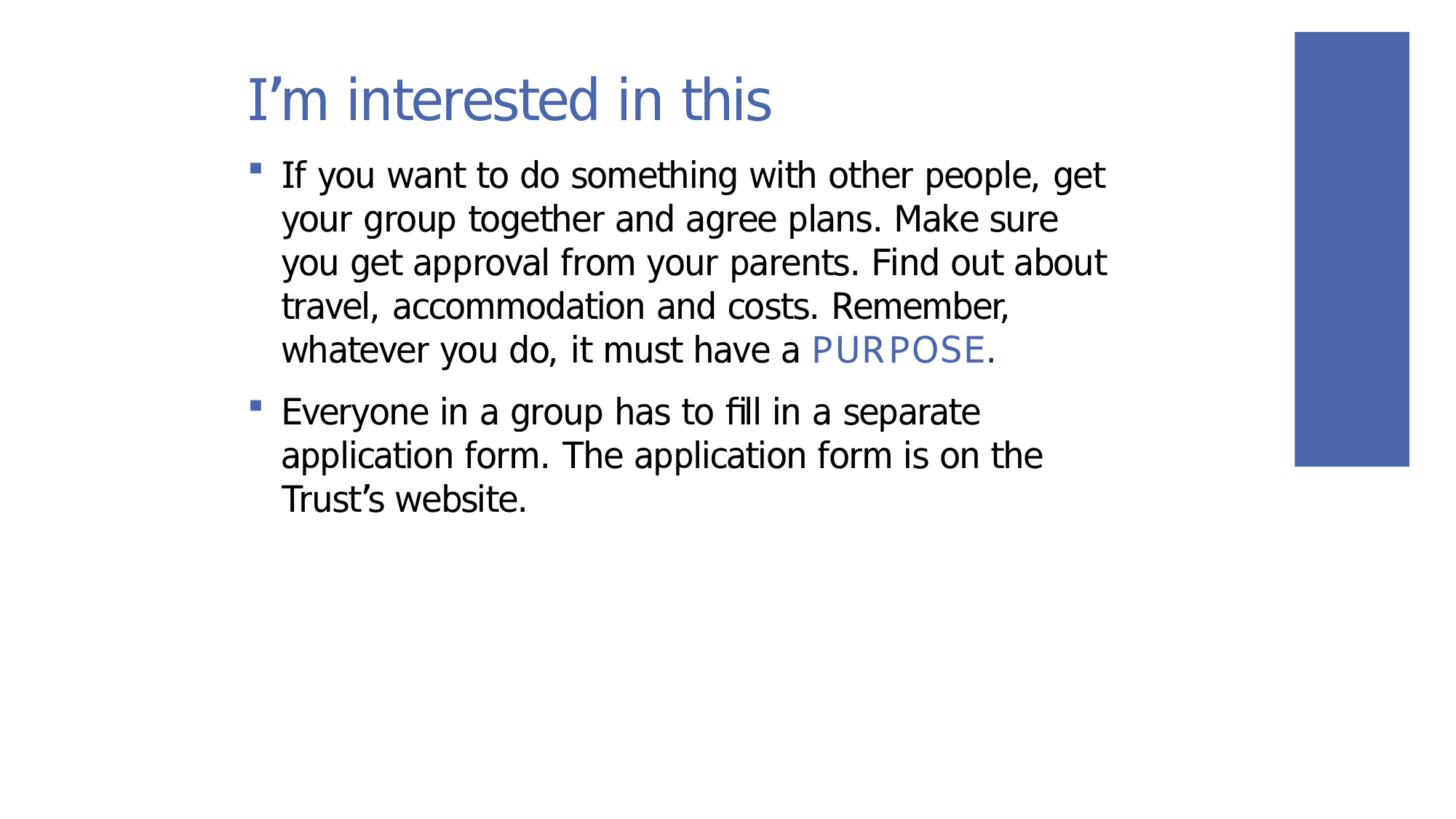

# I’m interested in this
If you want to do something with other people, get your group together and agree plans. Make sure you get approval from your parents. Find out about travel, accommodation and costs. Remember, whatever you do, it must have a PURPOSE.

Everyone in a group has to fill in a separate application form. The application form is on the Trust’s website.